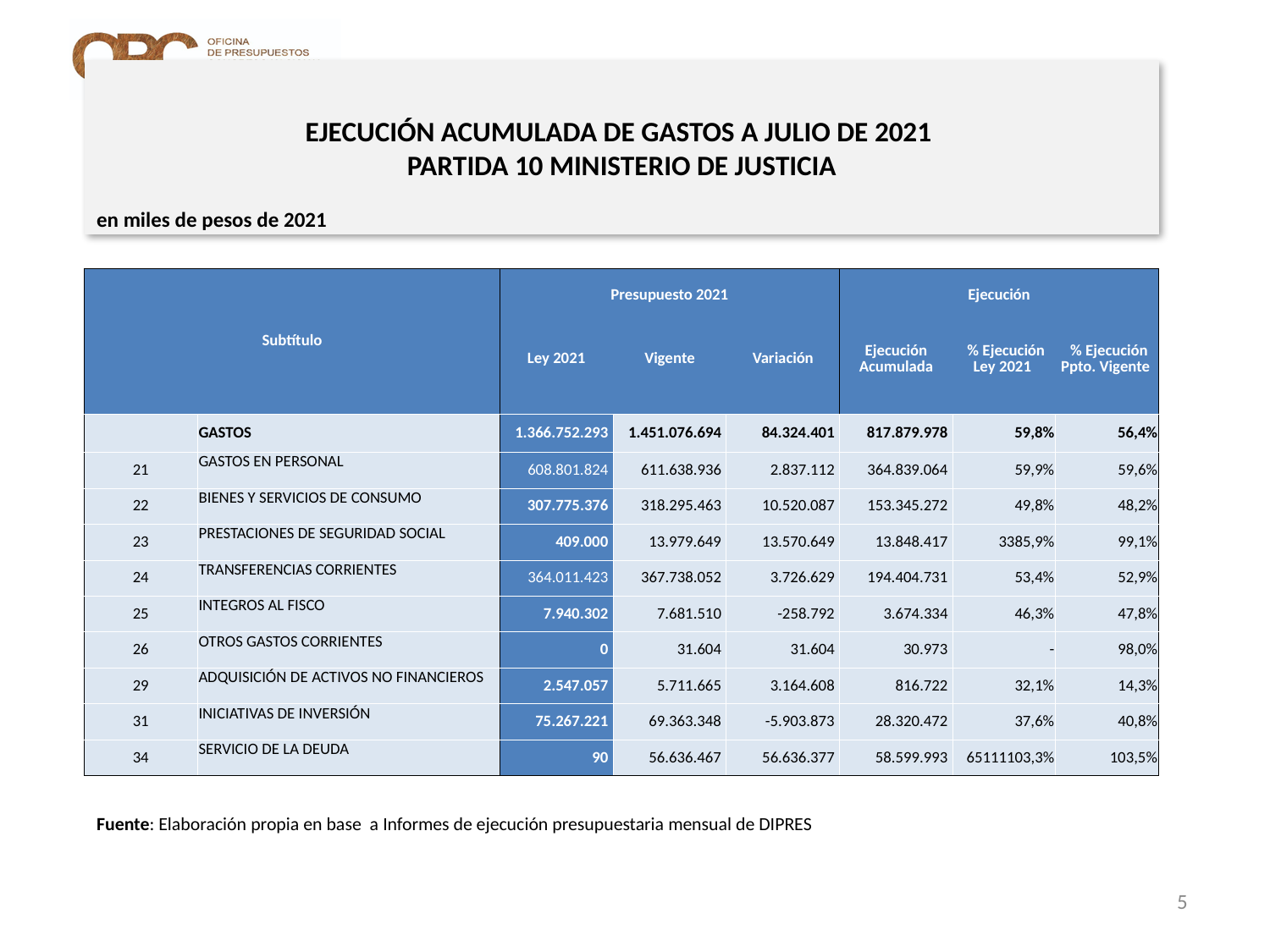

# EJECUCIÓN ACUMULADA DE GASTOS A JULIO DE 2021 PARTIDA 10 MINISTERIO DE JUSTICIA
en miles de pesos de 2021
| Subtítulo |  | Presupuesto 2021 |  |  | Ejecución |  |  |
| --- | --- | --- | --- | --- | --- | --- | --- |
|  |  | Ley 2021 | Vigente | Variación | Ejecución Acumulada | % Ejecución Ley 2021 | % Ejecución Ppto. Vigente |
|  | GASTOS | 1.366.752.293 | 1.451.076.694 | 84.324.401 | 817.879.978 | 59,8% | 56,4% |
| 21 | GASTOS EN PERSONAL | 608.801.824 | 611.638.936 | 2.837.112 | 364.839.064 | 59,9% | 59,6% |
| 22 | BIENES Y SERVICIOS DE CONSUMO | 307.775.376 | 318.295.463 | 10.520.087 | 153.345.272 | 49,8% | 48,2% |
| 23 | PRESTACIONES DE SEGURIDAD SOCIAL | 409.000 | 13.979.649 | 13.570.649 | 13.848.417 | 3385,9% | 99,1% |
| 24 | TRANSFERENCIAS CORRIENTES | 364.011.423 | 367.738.052 | 3.726.629 | 194.404.731 | 53,4% | 52,9% |
| 25 | INTEGROS AL FISCO | 7.940.302 | 7.681.510 | -258.792 | 3.674.334 | 46,3% | 47,8% |
| 26 | OTROS GASTOS CORRIENTES | 0 | 31.604 | 31.604 | 30.973 | - | 98,0% |
| 29 | ADQUISICIÓN DE ACTIVOS NO FINANCIEROS | 2.547.057 | 5.711.665 | 3.164.608 | 816.722 | 32,1% | 14,3% |
| 31 | INICIATIVAS DE INVERSIÓN | 75.267.221 | 69.363.348 | -5.903.873 | 28.320.472 | 37,6% | 40,8% |
| 34 | SERVICIO DE LA DEUDA | 90 | 56.636.467 | 56.636.377 | 58.599.993 | 65111103,3% | 103,5% |
Fuente: Elaboración propia en base  a Informes de ejecución presupuestaria mensual de DIPRES
5